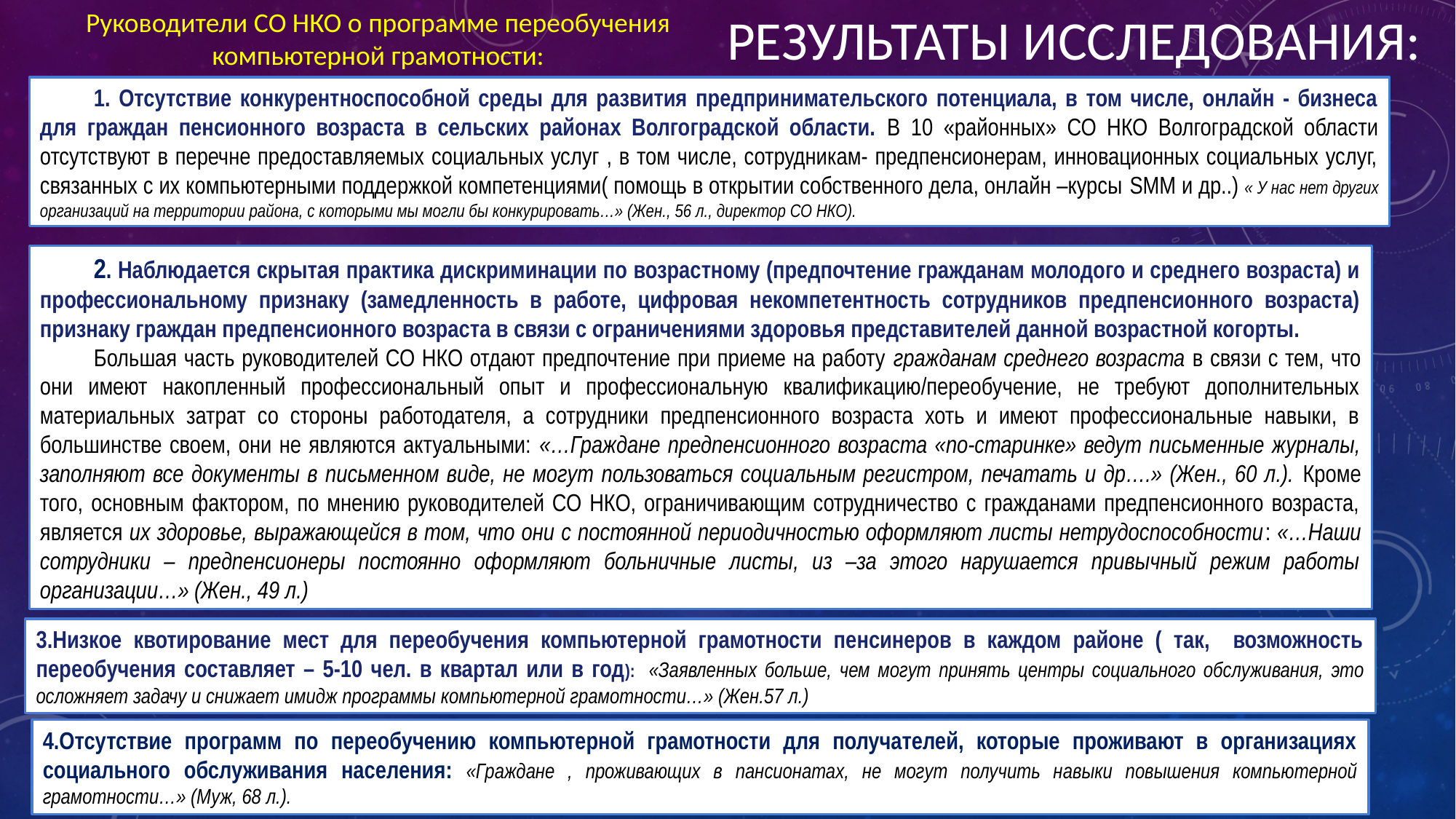

Руководители СО НКО о программе переобучения  компьютерной грамотности:
Результаты исследования:
1. Отсутствие конкурентноспособной среды для развития предпринимательского потенциала, в том числе, онлайн - бизнеса для граждан пенсионного возраста в сельских районах Волгоградской области. В 10 «районных» СО НКО Волгоградской области отсутствуют в перечне предоставляемых социальных услуг , в том числе, сотрудникам- предпенсионерам, инновационных социальных услуг, связанных с их компьютерными поддержкой компетенциями( помощь в открытии собственного дела, онлайн –курсы SMM и др..) « У нас нет других организаций на территории района, с которыми мы могли бы конкурировать…» (Жен., 56 л., директор СО НКО).
2. Наблюдается скрытая практика дискриминации по возрастному (предпочтение гражданам молодого и среднего возраста) и профессиональному признаку (замедленность в работе, цифровая некомпетентность сотрудников предпенсионного возраста) признаку граждан предпенсионного возраста в связи с ограничениями здоровья представителей данной возрастной когорты.
Большая часть руководителей СО НКО отдают предпочтение при приеме на работу гражданам среднего возраста в связи с тем, что они имеют накопленный профессиональный опыт и профессиональную квалификацию/переобучение, не требуют дополнительных материальных затрат со стороны работодателя, а сотрудники предпенсионного возраста хоть и имеют профессиональные навыки, в большинстве своем, они не являются актуальными: «…Граждане предпенсионного возраста «по-старинке» ведут письменные журналы, заполняют все документы в письменном виде, не могут пользоваться социальным регистром, печатать и др….» (Жен., 60 л.). Кроме того, основным фактором, по мнению руководителей СО НКО, ограничивающим сотрудничество с гражданами предпенсионного возраста, является их здоровье, выражающейся в том, что они с постоянной периодичностью оформляют листы нетрудоспособности: «…Наши сотрудники – предпенсионеры постоянно оформляют больничные листы, из –за этого нарушается привычный режим работы организации…» (Жен., 49 л.)
3.Низкое квотирование мест для переобучения компьютерной грамотности пенсинеров в каждом районе ( так,  возможность переобучения составляет – 5-10 чел. в квартал или в год):  «Заявленных больше, чем могут принять центры социального обслуживания, это осложняет задачу и снижает имидж программы компьютерной грамотности…» (Жен.57 л.)
4.Отсутствие программ по переобучению компьютерной грамотности для получателей, которые проживают в организациях социального обслуживания населения: «Граждане , проживающих в пансионатах, не могут получить навыки повышения компьютерной грамотности…» (Муж, 68 л.).